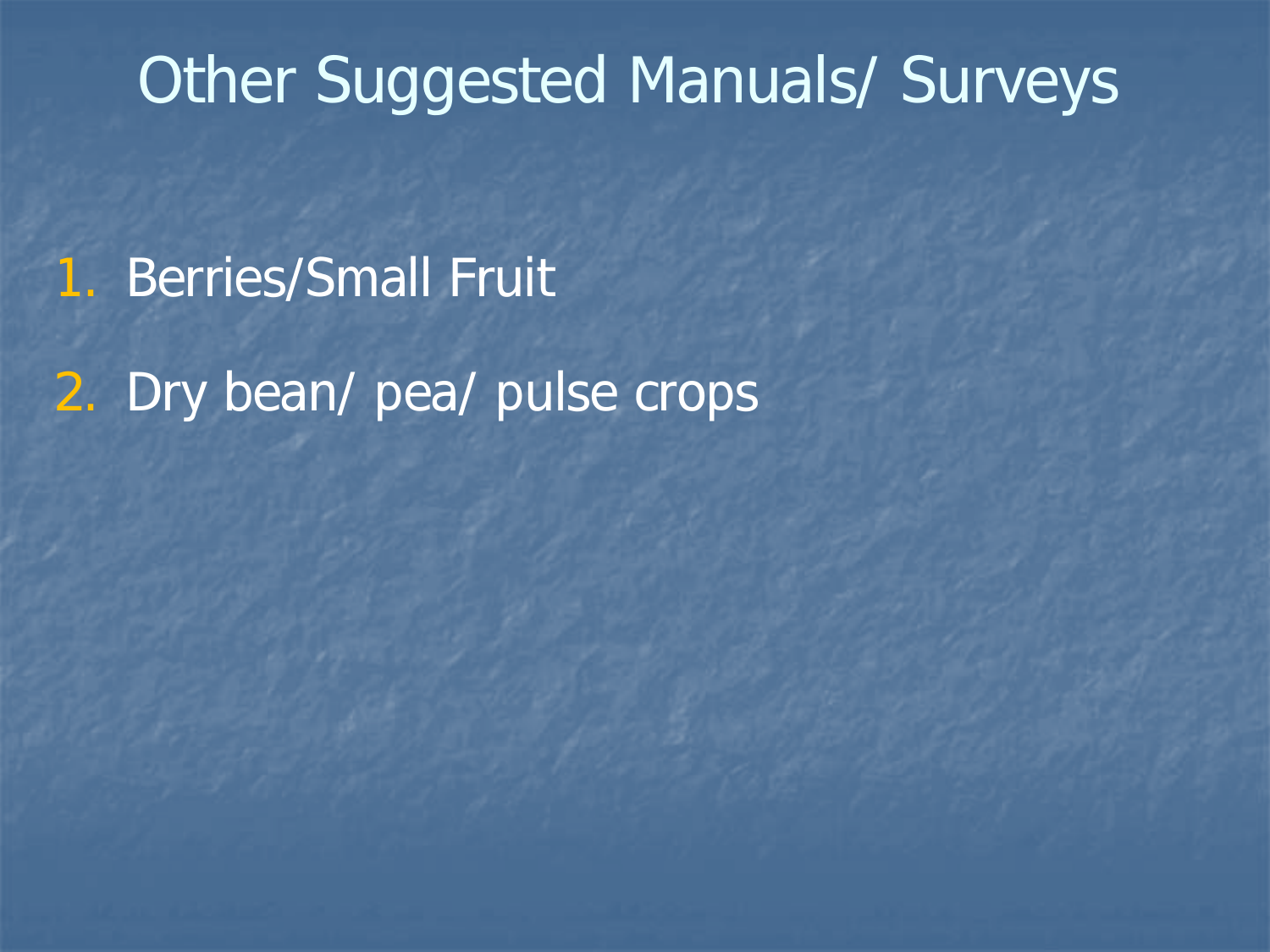

# Other Suggested Manuals/ Surveys
Berries/Small Fruit

Dry bean/ pea/ pulse crops